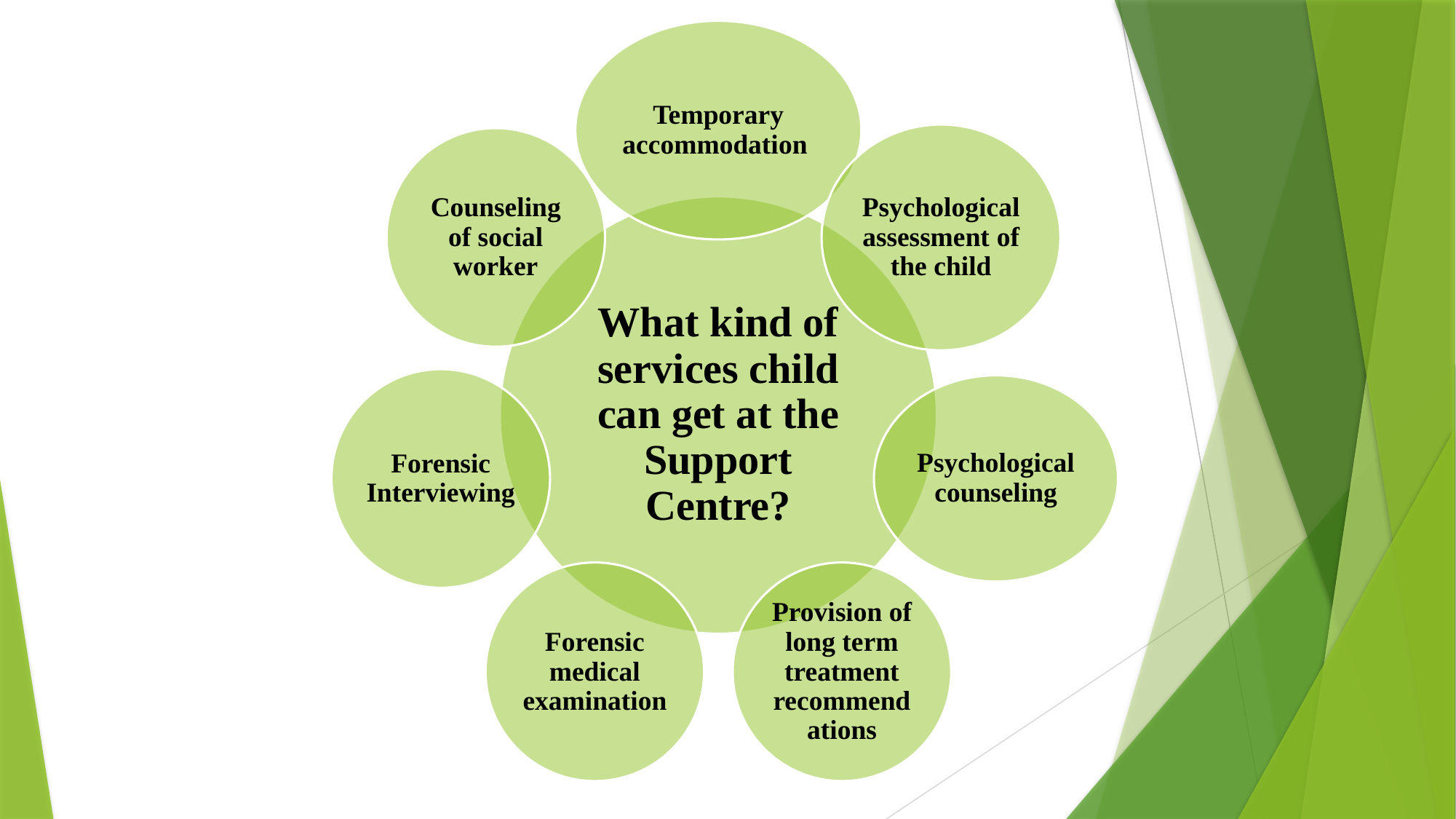

What kind of services child can get at the Support Centre?
Temporary accommodation
Psychological assessment of the child
Psychological counseling
Provision of long term treatment recommendations
Forensic medical examination
Forensic Interviewing
Counseling of social worker